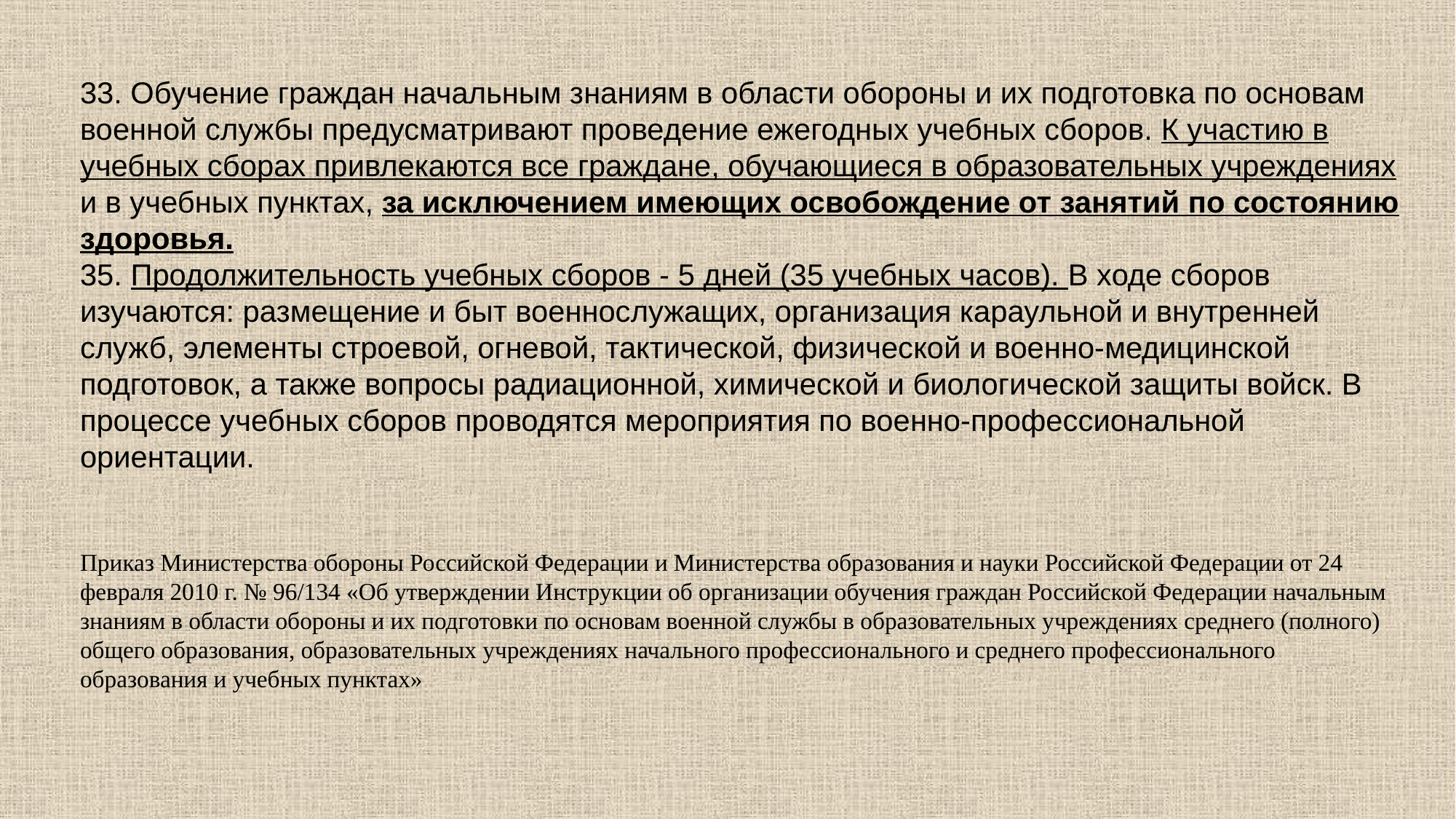

33. Обучение граждан начальным знаниям в области обороны и их подготовка по основам военной службы предусматривают проведение ежегодных учебных сборов. К участию в учебных сборах привлекаются все граждане, обучающиеся в образовательных учреждениях и в учебных пунктах, за исключением имеющих освобождение от занятий по состоянию здоровья.
35. Продолжительность учебных сборов - 5 дней (35 учебных часов). В ходе сборов изучаются: размещение и быт военнослужащих, организация караульной и внутренней служб, элементы строевой, огневой, тактической, физической и военно-медицинской подготовок, а также вопросы радиационной, химической и биологической защиты войск. В процессе учебных сборов проводятся мероприятия по военно-профессиональной ориентации.

Приказ Министерства обороны Российской Федерации и Министерства образования и науки Российской Федерации от 24 февраля 2010 г. № 96/134 «Об утверждении Инструкции об организации обучения граждан Российской Федерации начальным знаниям в области обороны и их подготовки по основам военной службы в образовательных учреждениях среднего (полного) общего образования, образовательных учреждениях начального профессионального и среднего профессионального образования и учебных пунктах»